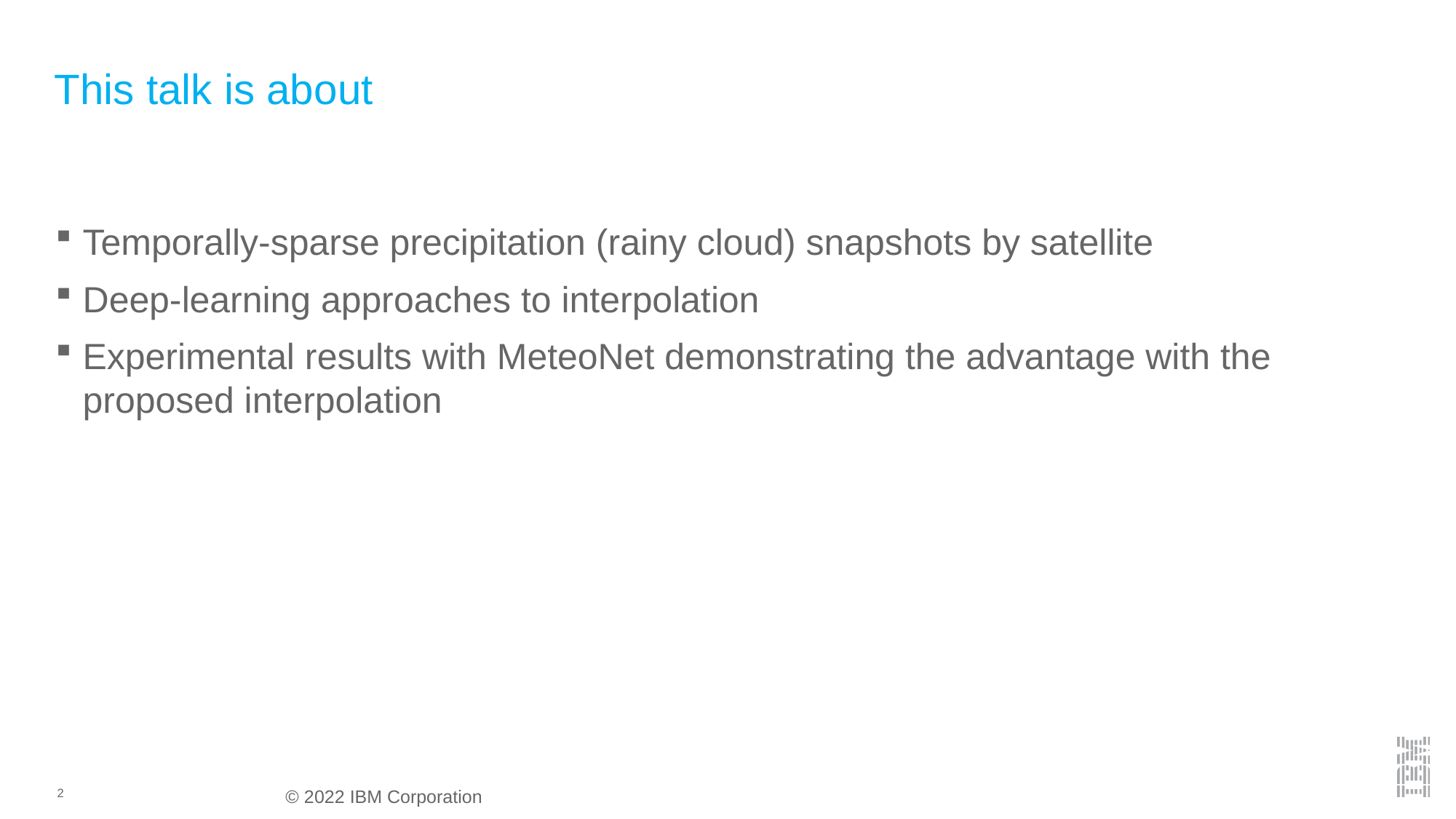

# This talk is about
Temporally-sparse precipitation (rainy cloud) snapshots by satellite
Deep-learning approaches to interpolation
Experimental results with MeteoNet demonstrating the advantage with the proposed interpolation